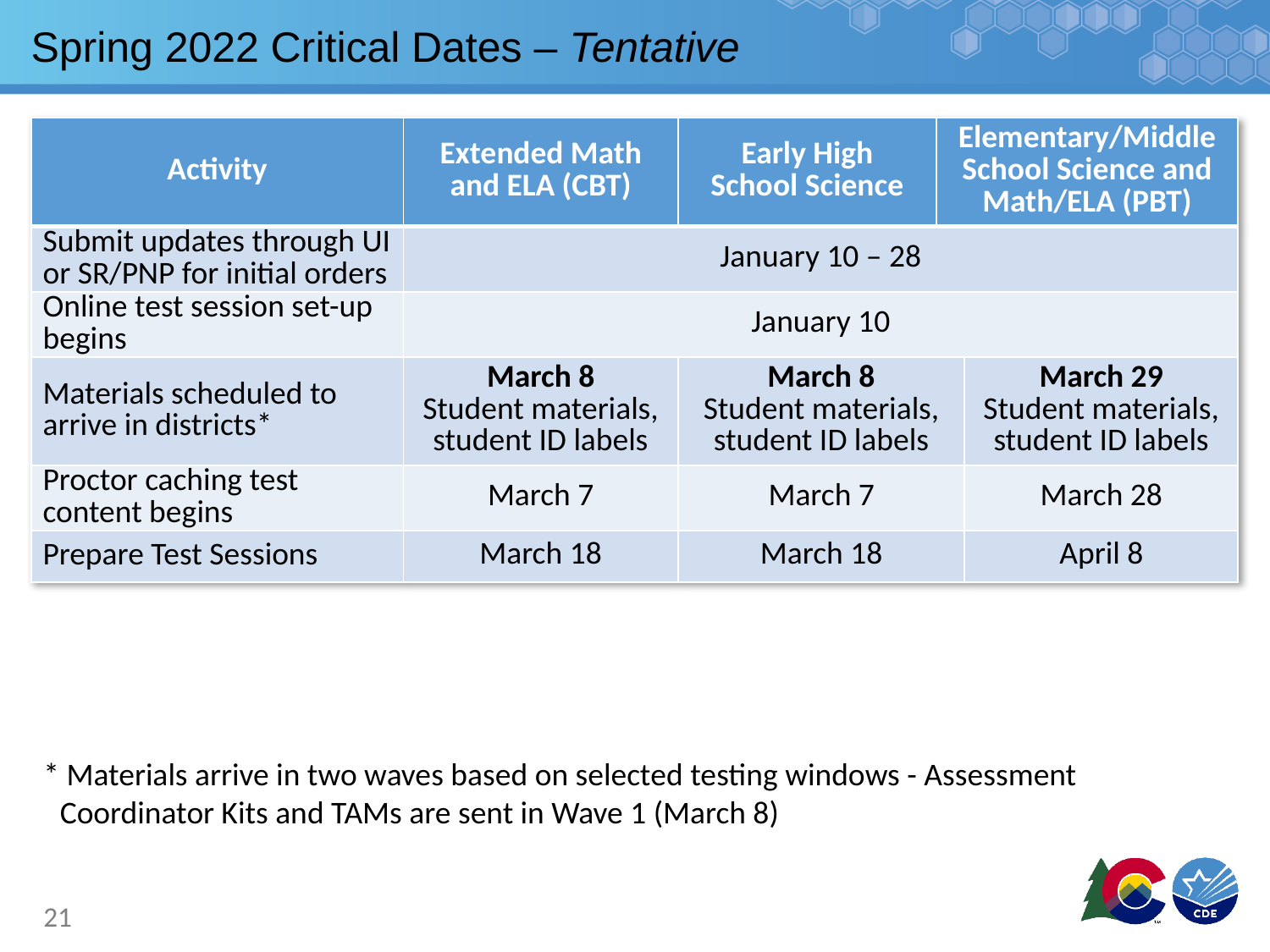

# Spring 2022 Critical Dates – Tentative
| Activity | Extended Math and ELA (CBT) | Early High School Science | Elementary/Middle School Science and Math/ELA (PBT) |  |
| --- | --- | --- | --- | --- |
| Submit updates through UI or SR/PNP for initial orders | January 10 – 28 |  |  |  |
| Online test session set-up begins | January 10 |  |  |  |
| Materials scheduled to arrive in districts\* | March 8 Student materials, student ID labels | March 8 Student materials, student ID labels | March 24 Student materials, student ID labels | March 29 Student materials, student ID labels |
| Proctor caching test content begins | March 7 | March 7 | March 23 | March 28 |
| Prepare Test Sessions | March 18 | March 18 | April 3 | April 8 |
* Materials arrive in two waves based on selected testing windows - Assessment Coordinator Kits and TAMs are sent in Wave 1 (March 8)
21